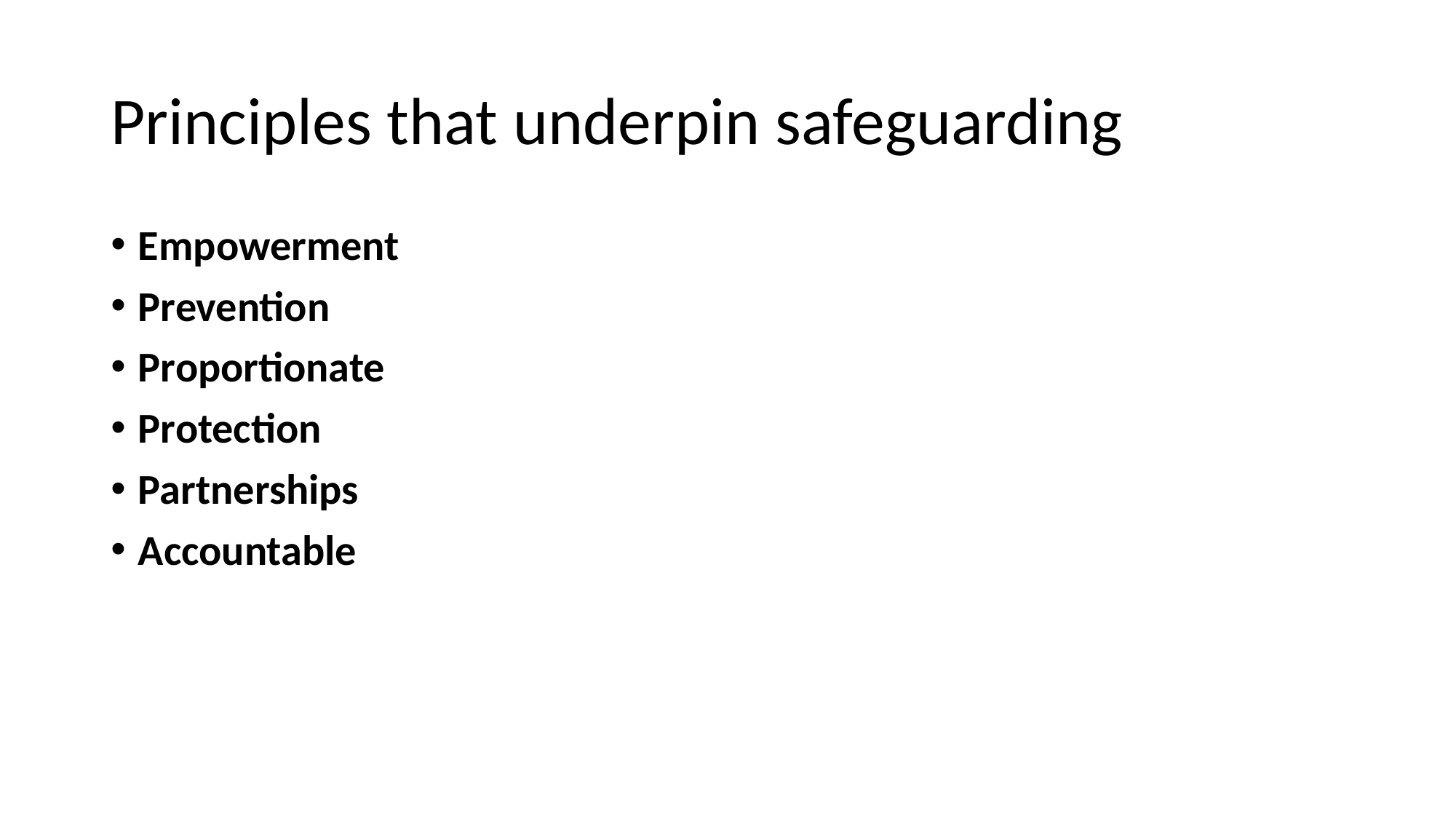

# Principles that underpin safeguarding
Empowerment
Prevention
Proportionate
Protection
Partnerships
Accountable